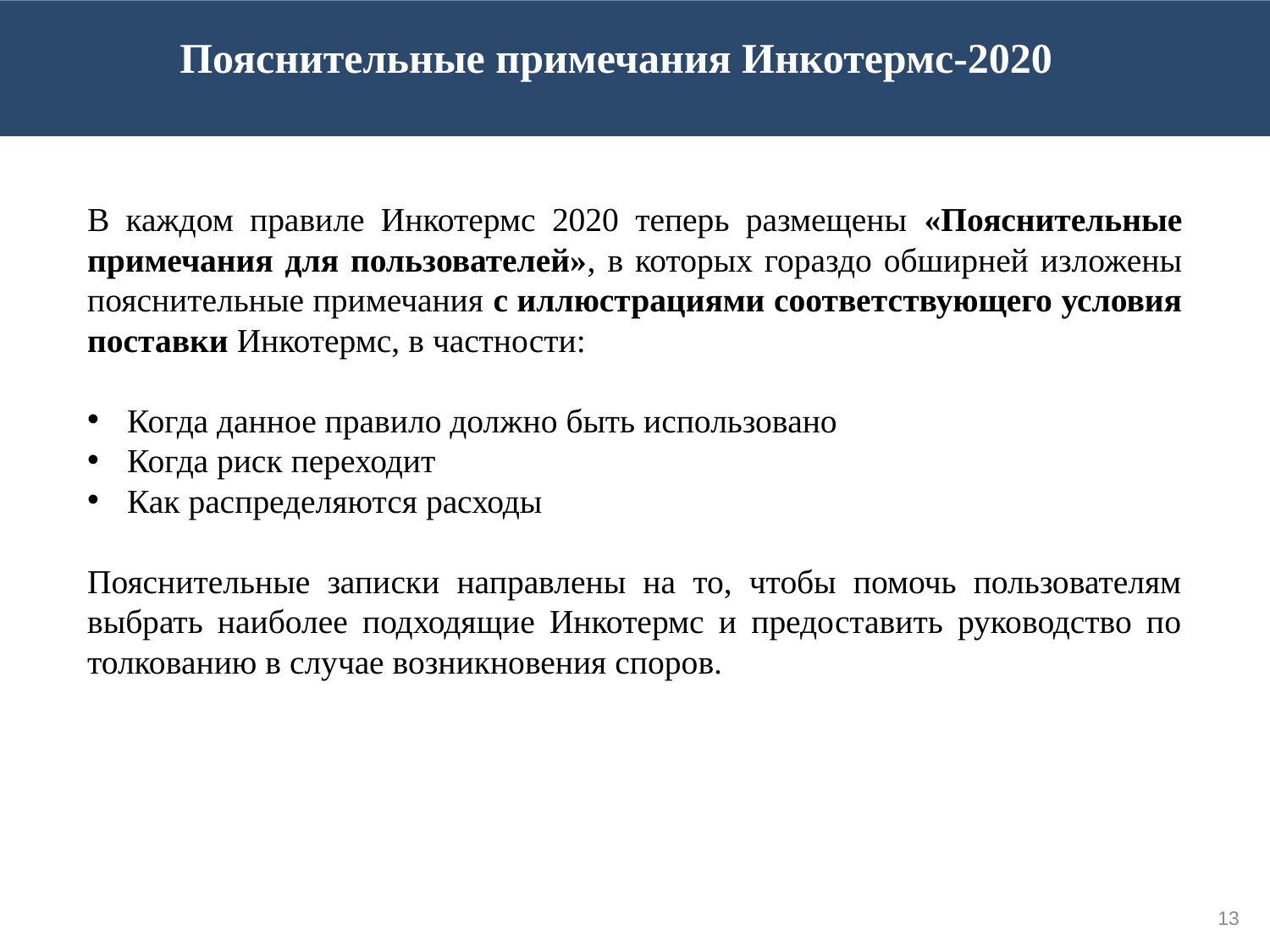

Пояснительные примечания Инкотермс-2020
В каждом правиле Инкотермс 2020 теперь размещены «Пояснительные примечания для пользователей», в которых гораздо обширней изложены пояснительные примечания с иллюстрациями соответствующего условия поставки Инкотермс, в частности:

Когда данное правило должно быть использовано
Когда риск переходит
Как распределяются расходы

Пояснительные записки направлены на то, чтобы помочь пользователям выбрать наиболее подходящие Инкотермс и предоставить руководство по толкованию в случае возникновения споров.
13